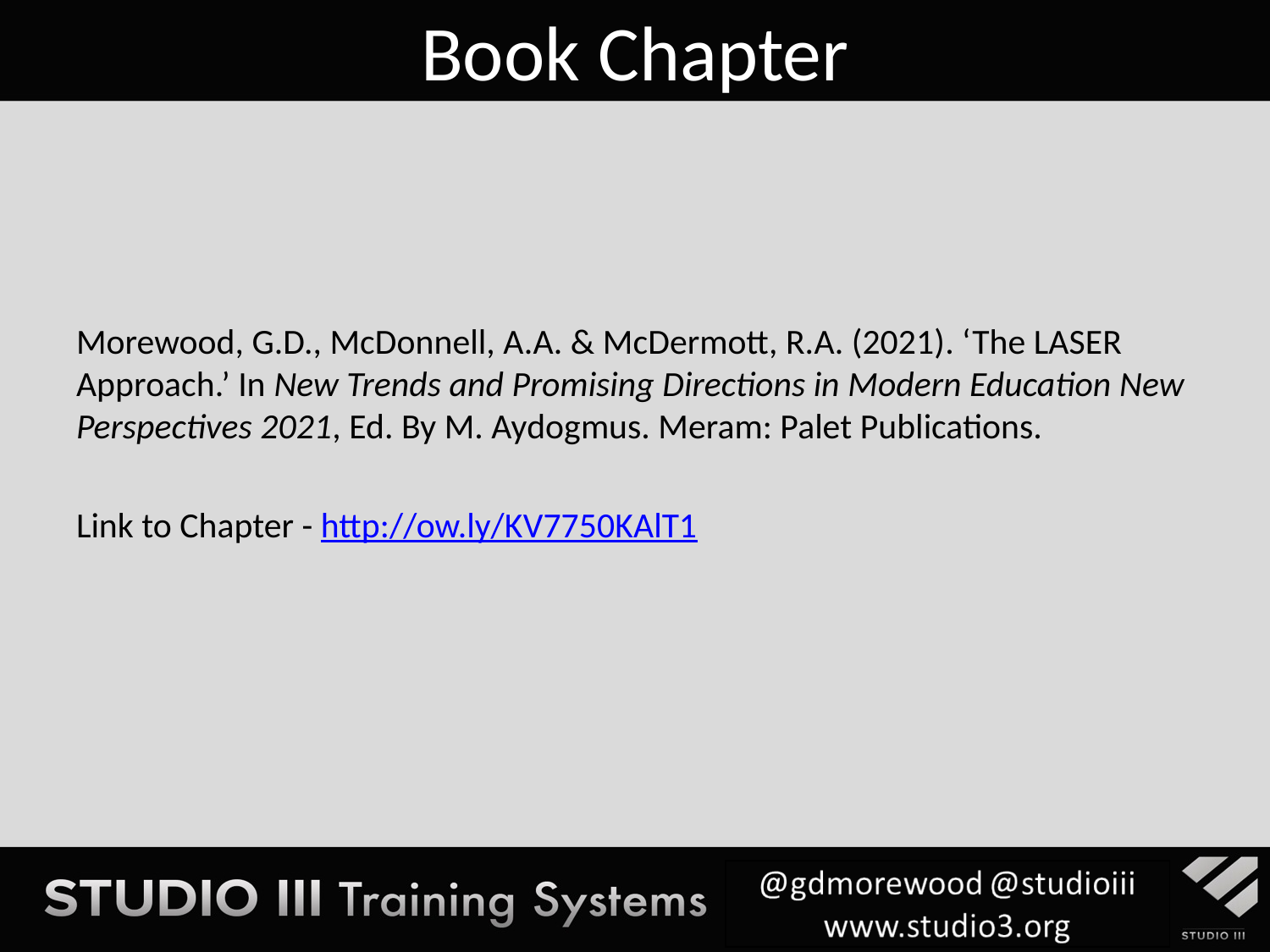

# Book Chapter

Morewood, G.D., McDonnell, A.A. & McDermott, R.A. (2021). ‘The LASER Approach.’ In New Trends and Promising Directions in Modern Education New Perspectives 2021, Ed. By M. Aydogmus. Meram: Palet Publications.

Link to Chapter - http://ow.ly/KV7750KAlT1